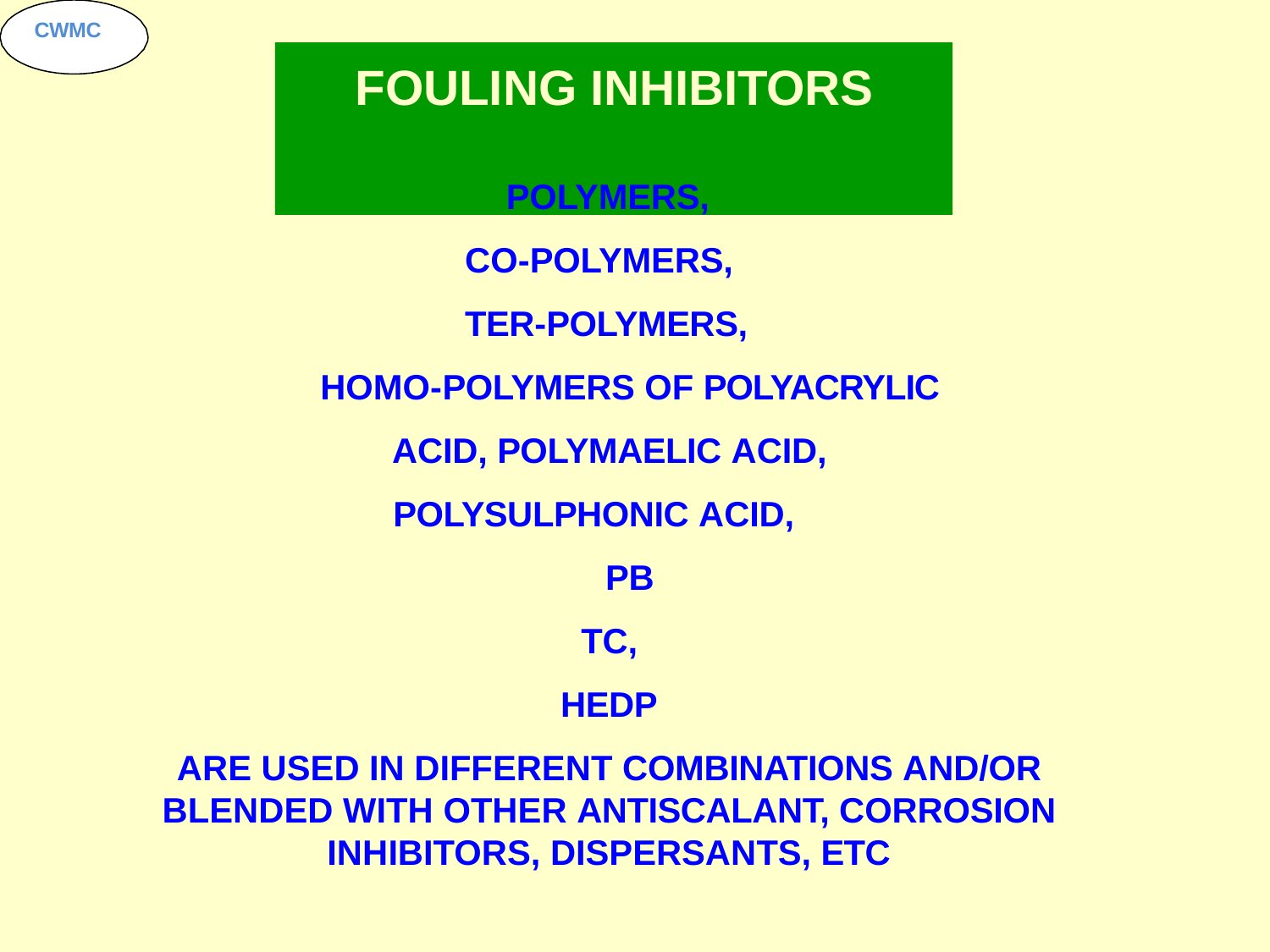

CWMC
# FOULING INHIBITORS
POLYMERS, CO-POLYMERS, TER-POLYMERS,
HOMO-POLYMERS OF POLYACRYLIC ACID, POLYMAELIC ACID,
POLYSULPHONIC ACID,
PBTC, HEDP
ARE USED IN DIFFERENT COMBINATIONS AND/OR BLENDED WITH OTHER ANTISCALANT, CORROSION INHIBITORS, DISPERSANTS, ETC